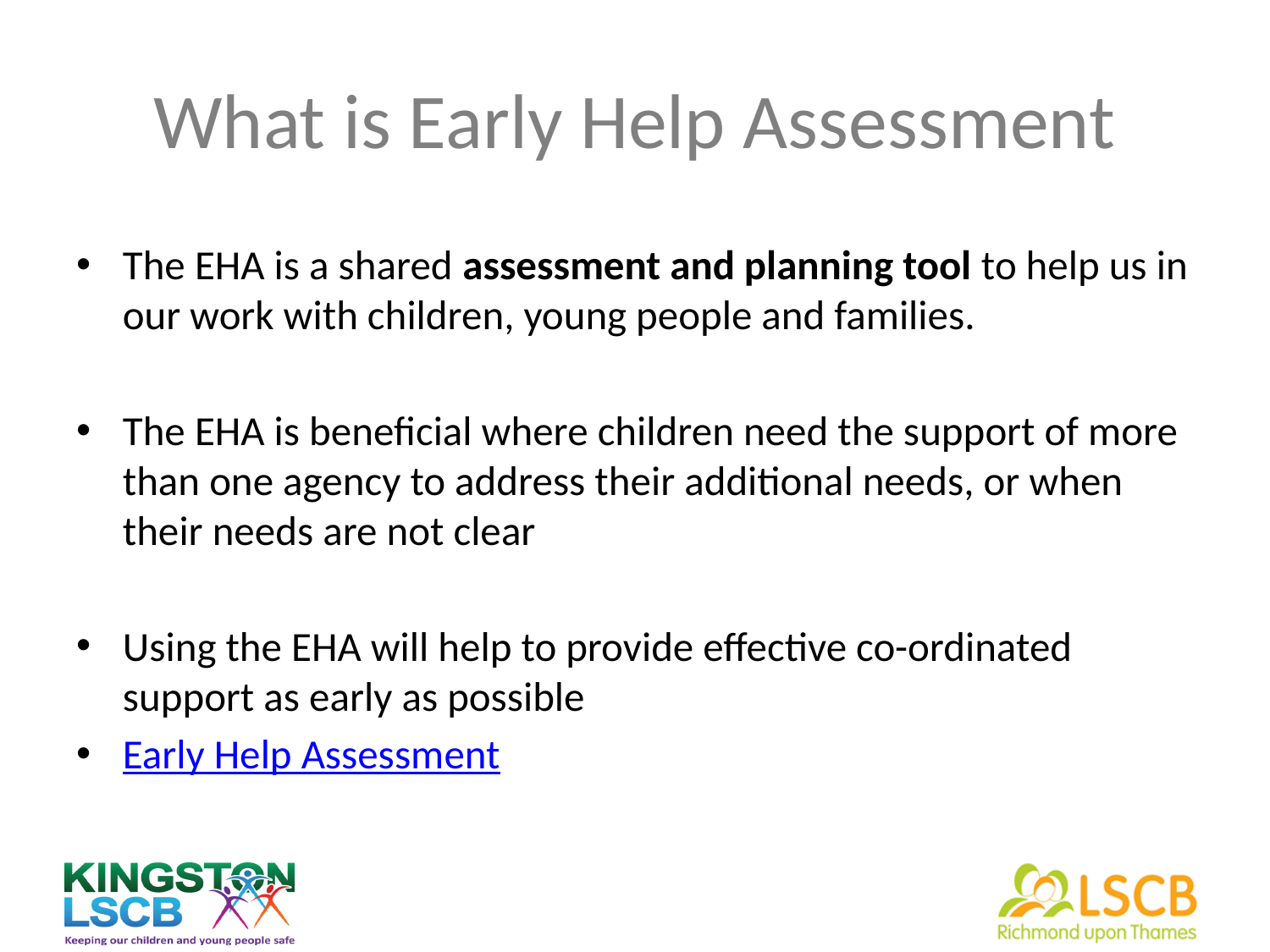

# What is Early Help Assessment
The EHA is a shared assessment and planning tool to help us in our work with children, young people and families.

The EHA is beneficial where children need the support of more than one agency to address their additional needs, or when their needs are not clear

Using the EHA will help to provide effective co-ordinated support as early as possible
Early Help Assessment